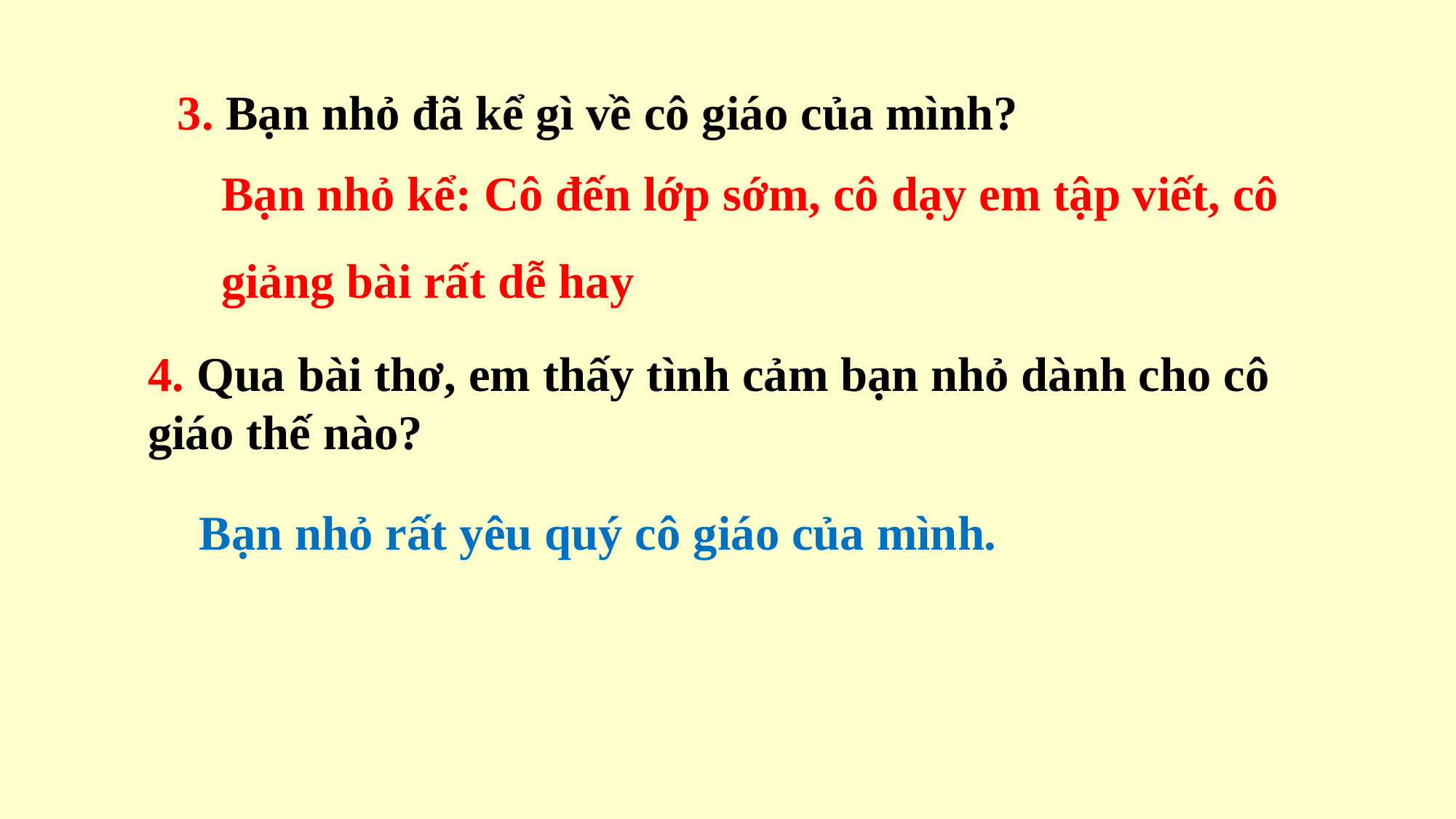

3. Bạn nhỏ đã kể gì về cô giáo của mình?
Bạn nhỏ kể: Cô đến lớp sớm, cô dạy em tập viết, cô giảng bài rất dễ hay
4. Qua bài thơ, em thấy tình cảm bạn nhỏ dành cho cô giáo thế nào?
Bạn nhỏ rất yêu quý cô giáo của mình.